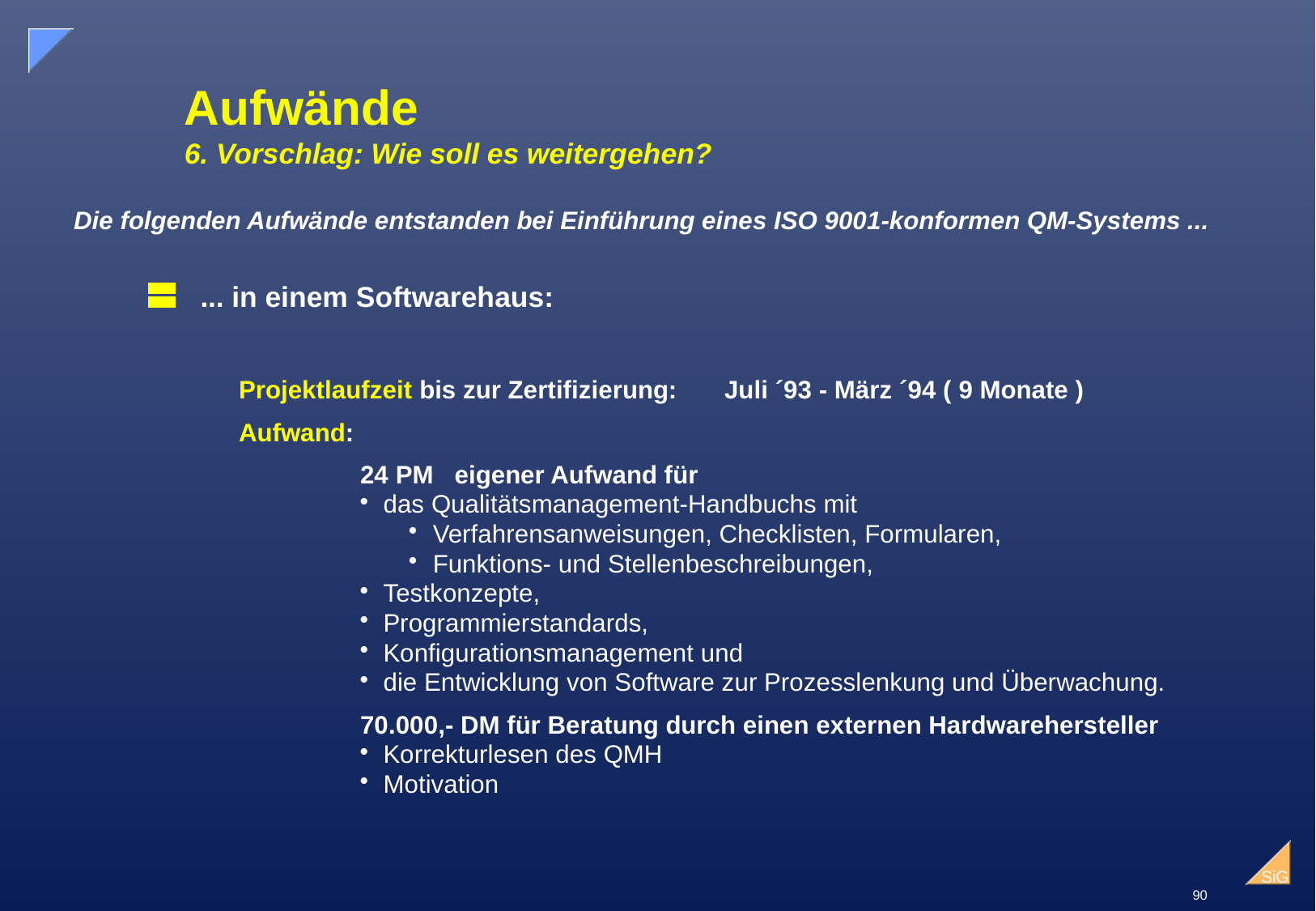

# Aufwände 6. Vorschlag: Wie soll es weitergehen?
Die folgenden Aufwände entstanden bei Einführung eines ISO 9001-konformen QM-Systems ...

... in einem Softwarehaus:

Projektlaufzeit bis zur Zertifizierung:	Juli ´93 - März ´94 ( 9 Monate )
Aufwand:
 	24 PM   eigener Aufwand für
das Qualitätsmanagement-Handbuchs mit
Verfahrensanweisungen, Checklisten, Formularen,
Funktions- und Stellenbeschreibungen,
Testkonzepte,
Programmierstandards,
Konfigurationsmanagement und
die Entwicklung von Software zur Prozesslenkung und Überwachung.
	70.000,- DM für Beratung durch einen externen Hardwarehersteller
Korrekturlesen des QMH
Motivation